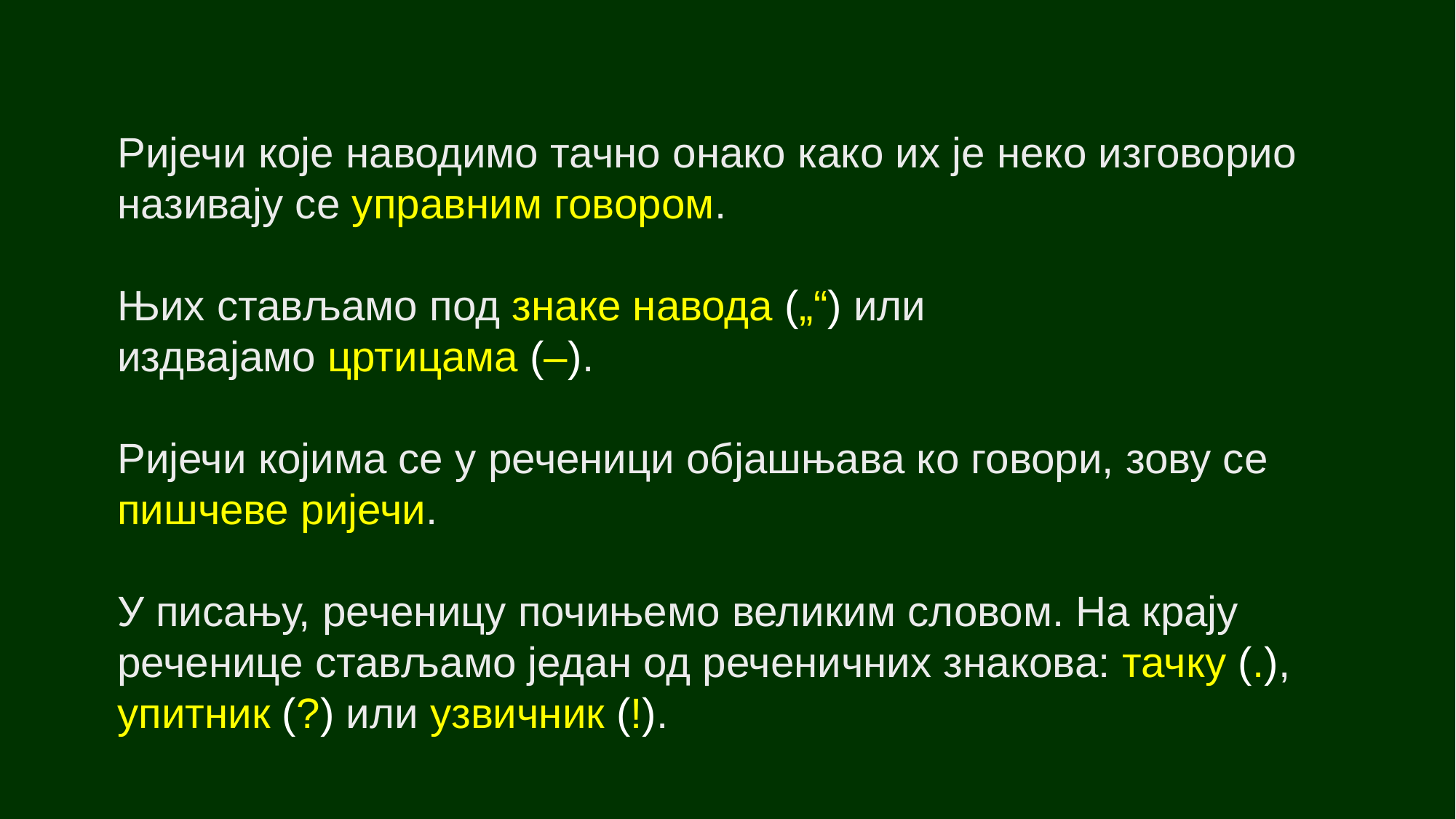

# Ријечи које наводимо тачно онако како их је неко изговорио називају се управним говором. Њих стављамо под знаке навода („“) или издвајамо цртицама (–). Ријечи којима се у реченици објашњава ко говори, зову се пишчеве ријечи. У писању, реченицу почињемо великим словом. На крају реченице стављамо један од реченичних знакова: тачку (.), упитник (?) или узвичник (!).